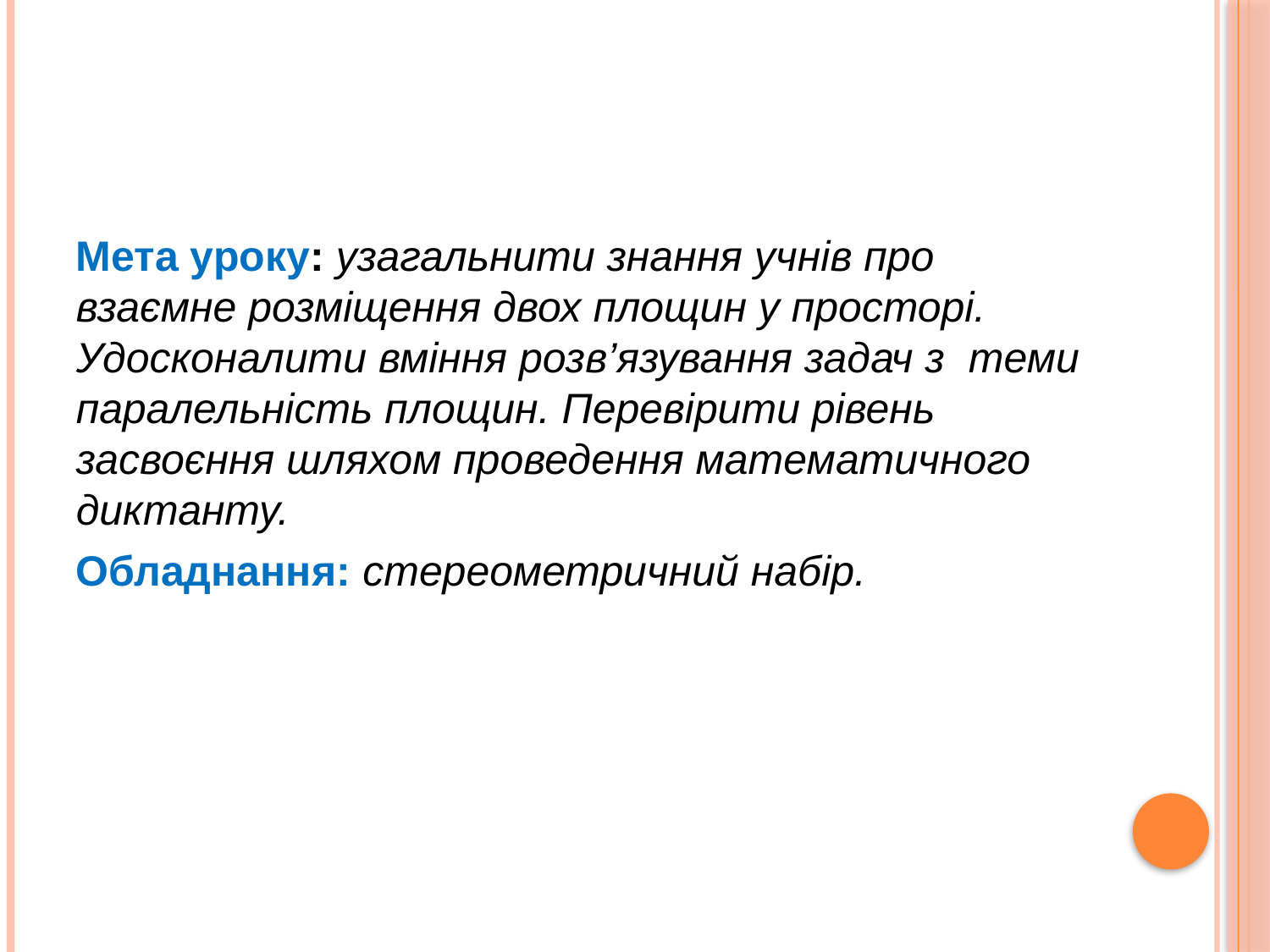

#
Мета уроку: узагальнити знання учнів про взаємне розміщення двох площин у просторі. Удосконалити вміння розв’язування задач з  теми паралельність площин. Перевірити рівень засвоєння шляхом проведення математичного диктанту.
Обладнання: стереометричний набір.